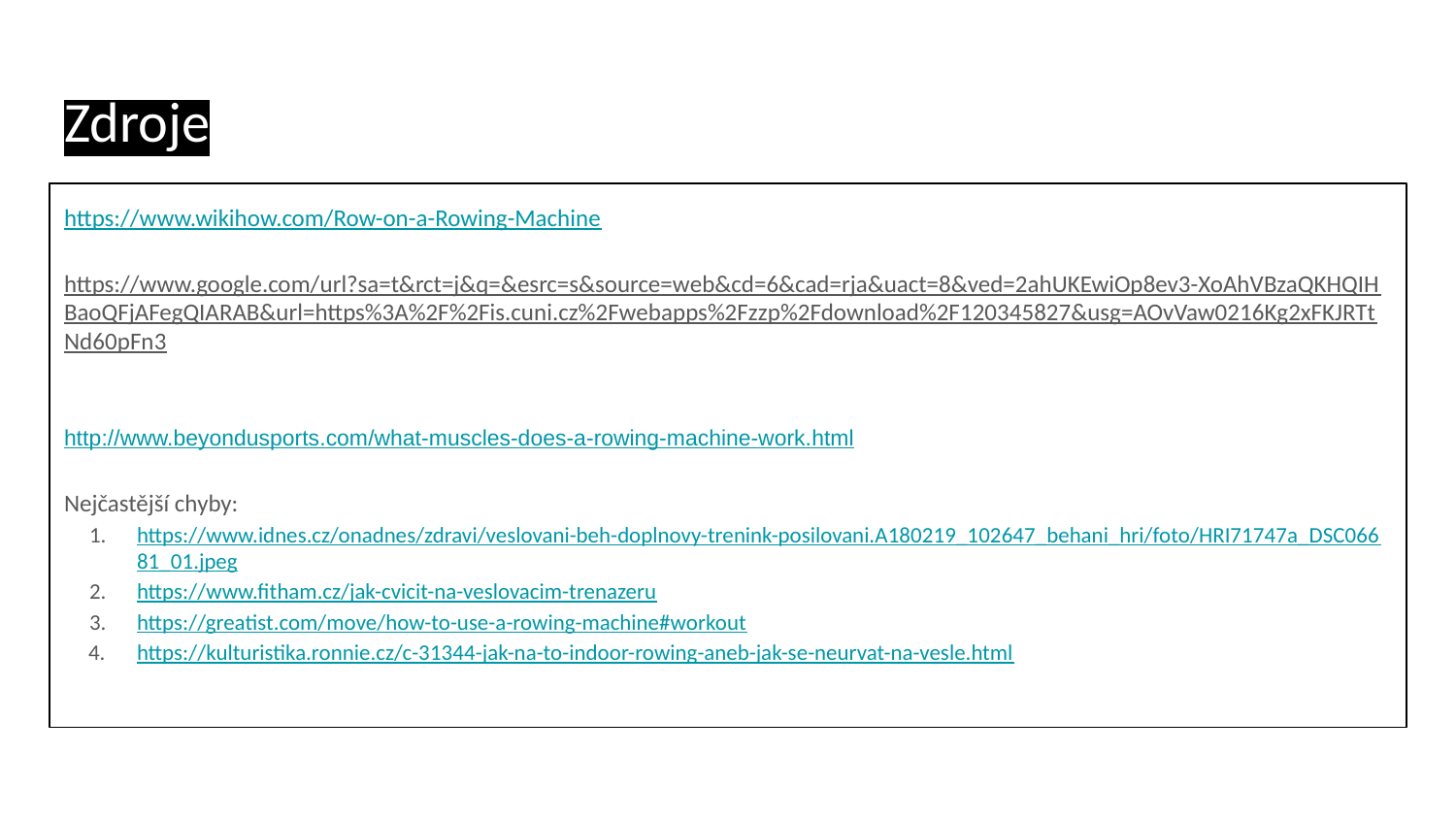

# Zdroje
https://www.wikihow.com/Row-on-a-Rowing-Machine
https://www.google.com/url?sa=t&rct=j&q=&esrc=s&source=web&cd=6&cad=rja&uact=8&ved=2ahUKEwiOp8ev3-XoAhVBzaQKHQIHBaoQFjAFegQIARAB&url=https%3A%2F%2Fis.cuni.cz%2Fwebapps%2Fzzp%2Fdownload%2F120345827&usg=AOvVaw0216Kg2xFKJRTtNd60pFn3
http://www.beyondusports.com/what-muscles-does-a-rowing-machine-work.html
Nejčastější chyby:
https://www.idnes.cz/onadnes/zdravi/veslovani-beh-doplnovy-trenink-posilovani.A180219_102647_behani_hri/foto/HRI71747a_DSC06681_01.jpeg
https://www.fitham.cz/jak-cvicit-na-veslovacim-trenazeru
https://greatist.com/move/how-to-use-a-rowing-machine#workout
https://kulturistika.ronnie.cz/c-31344-jak-na-to-indoor-rowing-aneb-jak-se-neurvat-na-vesle.html